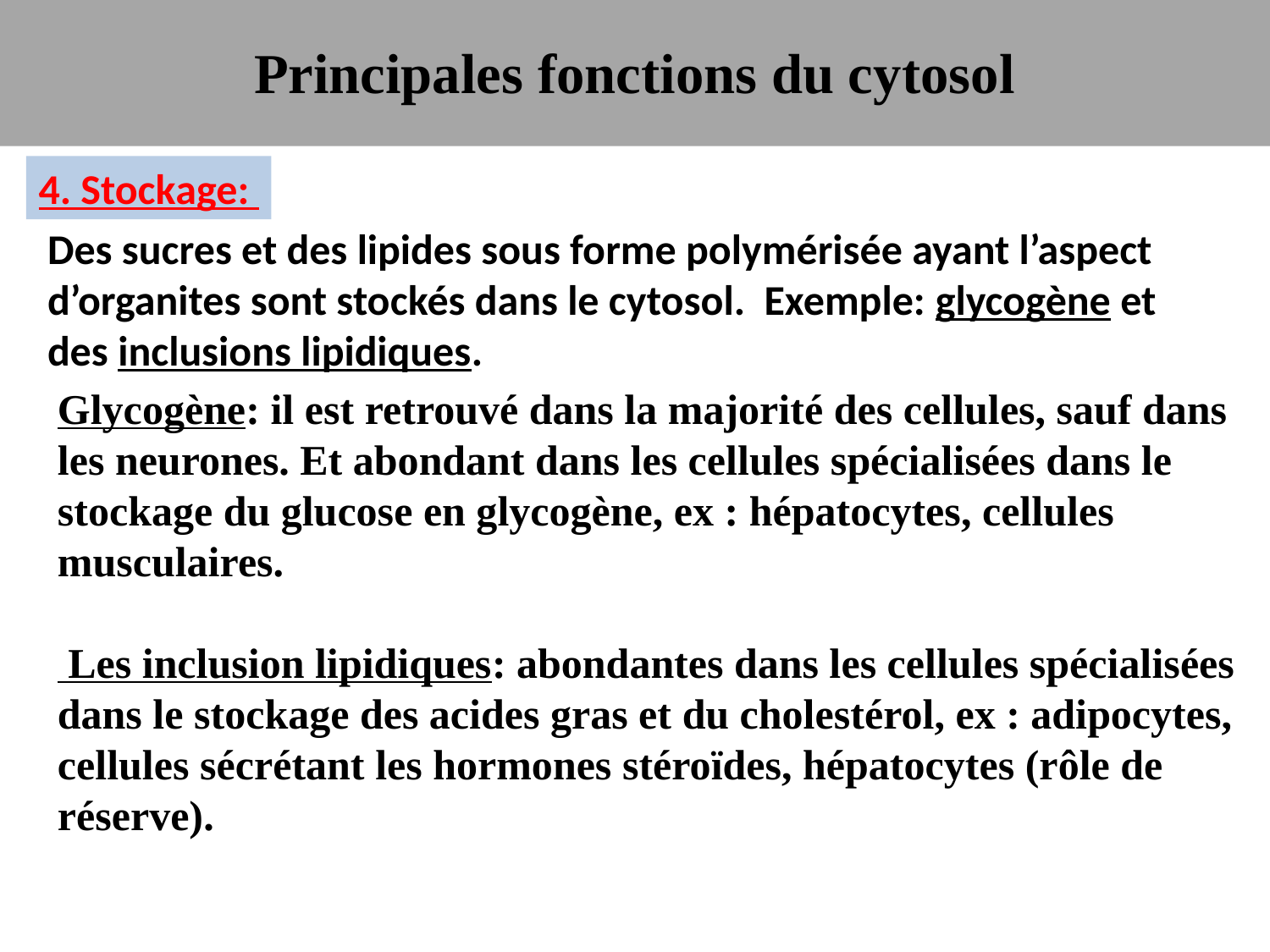

Principales fonctions du cytosol
4. Stockage:
Des sucres et des lipides sous forme polymérisée ayant l’aspect d’organites sont stockés dans le cytosol.  Exemple: glycogène et des inclusions lipidiques.
Glycogène: il est retrouvé dans la majorité des cellules, sauf dans les neurones. Et abondant dans les cellules spécialisées dans le stockage du glucose en glycogène, ex : hépatocytes, cellules musculaires.

 Les inclusion lipidiques: abondantes dans les cellules spécialisées dans le stockage des acides gras et du cholestérol, ex : adipocytes, cellules sécrétant les hormones stéroïdes, hépatocytes (rôle de réserve).